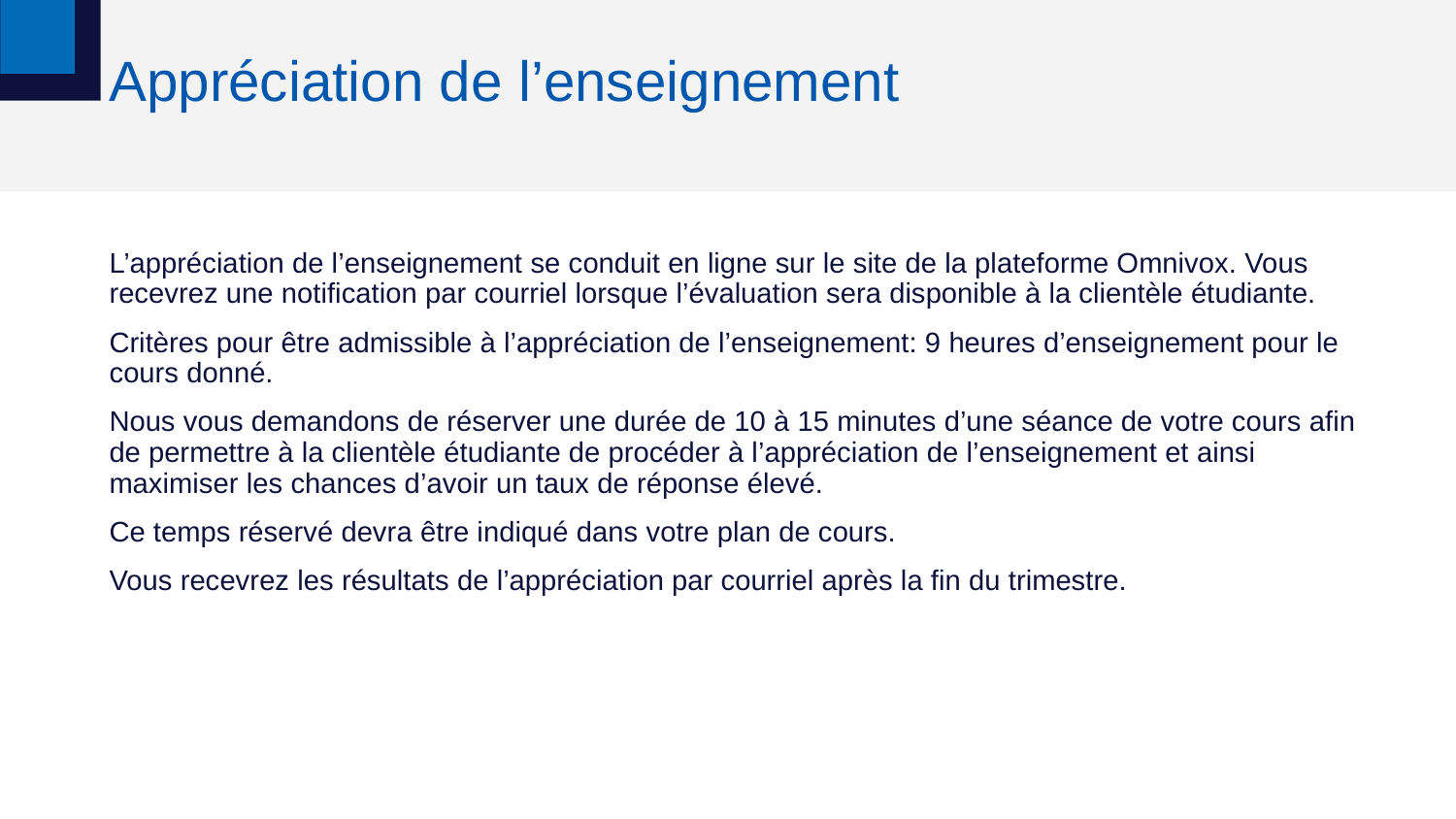

# Appréciation de l’enseignement

L’appréciation de l’enseignement se conduit en ligne sur le site de la plateforme Omnivox. Vous recevrez une notification par courriel lorsque l’évaluation sera disponible à la clientèle étudiante.
Critères pour être admissible à l’appréciation de l’enseignement: 9 heures d’enseignement pour le cours donné.
Nous vous demandons de réserver une durée de 10 à 15 minutes d’une séance de votre cours afin de permettre à la clientèle étudiante de procéder à l’appréciation de l’enseignement et ainsi maximiser les chances d’avoir un taux de réponse élevé.
Ce temps réservé devra être indiqué dans votre plan de cours.
Vous recevrez les résultats de l’appréciation par courriel après la fin du trimestre.